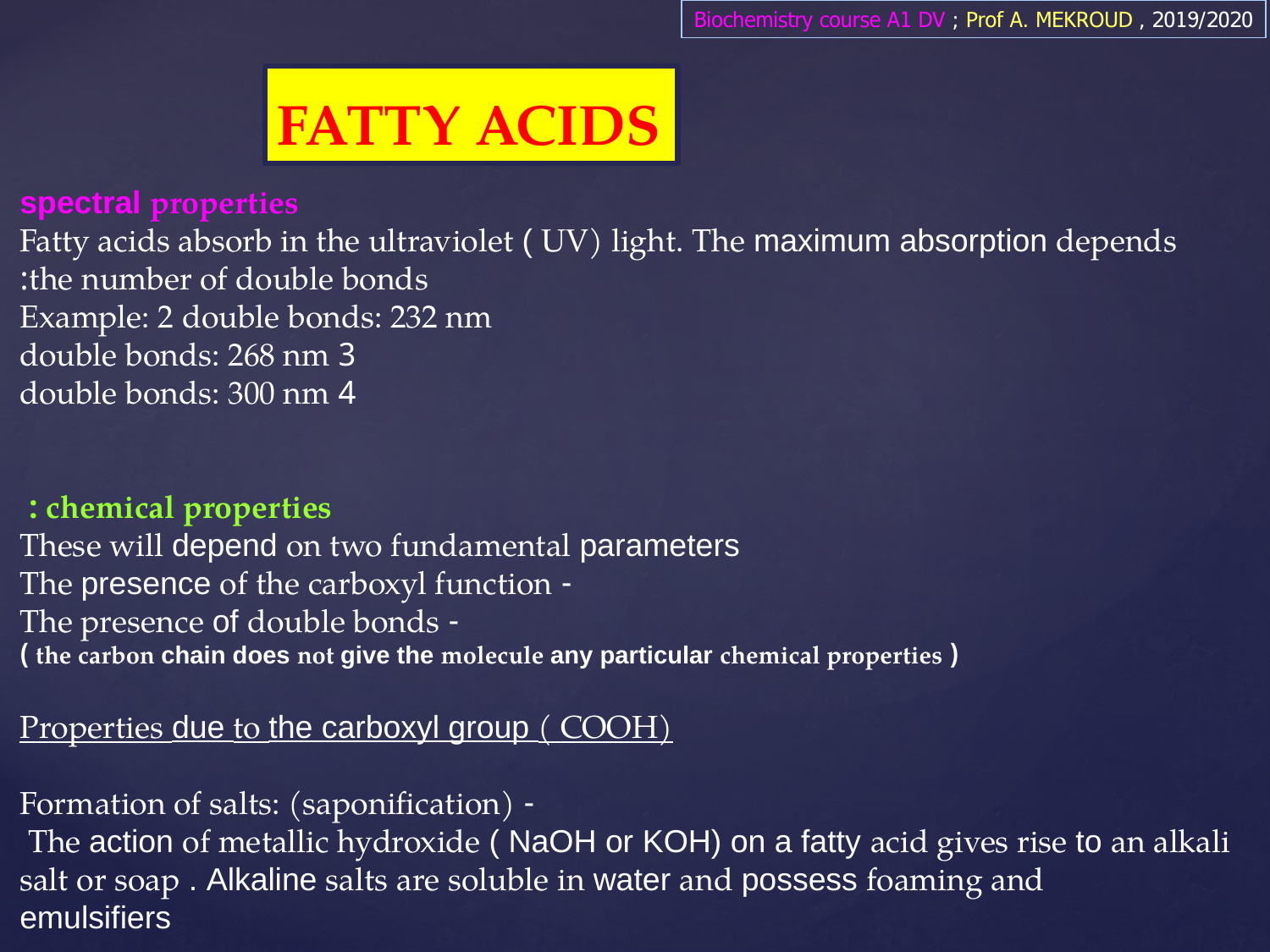

Biochemistry course A1 DV ; Prof A. MEKROUD , 2019/2020
# FATTY ACIDS
spectral properties​​​
  Fatty acids absorb in the ultraviolet ( UV) light. The maximum absorption depends
the number of double bonds:
Example: 2 double bonds: 232 nm
3 double bonds: 268 nm
4 double bonds: 300 nm

chemical properties​​​ :
These will depend on two fundamental parameters
- The presence of the carboxyl function
- The presence of double bonds
( the carbon chain does not give the molecule any particular chemical properties )

Properties due to the carboxyl group ( COOH)

- Formation of salts: (saponification)
The action of metallic hydroxide ( NaOH or KOH) on a fatty acid gives rise to an alkali
salt or soap . Alkaline salts are soluble in water and possess foaming and
emulsifiers​

|  |
| --- |